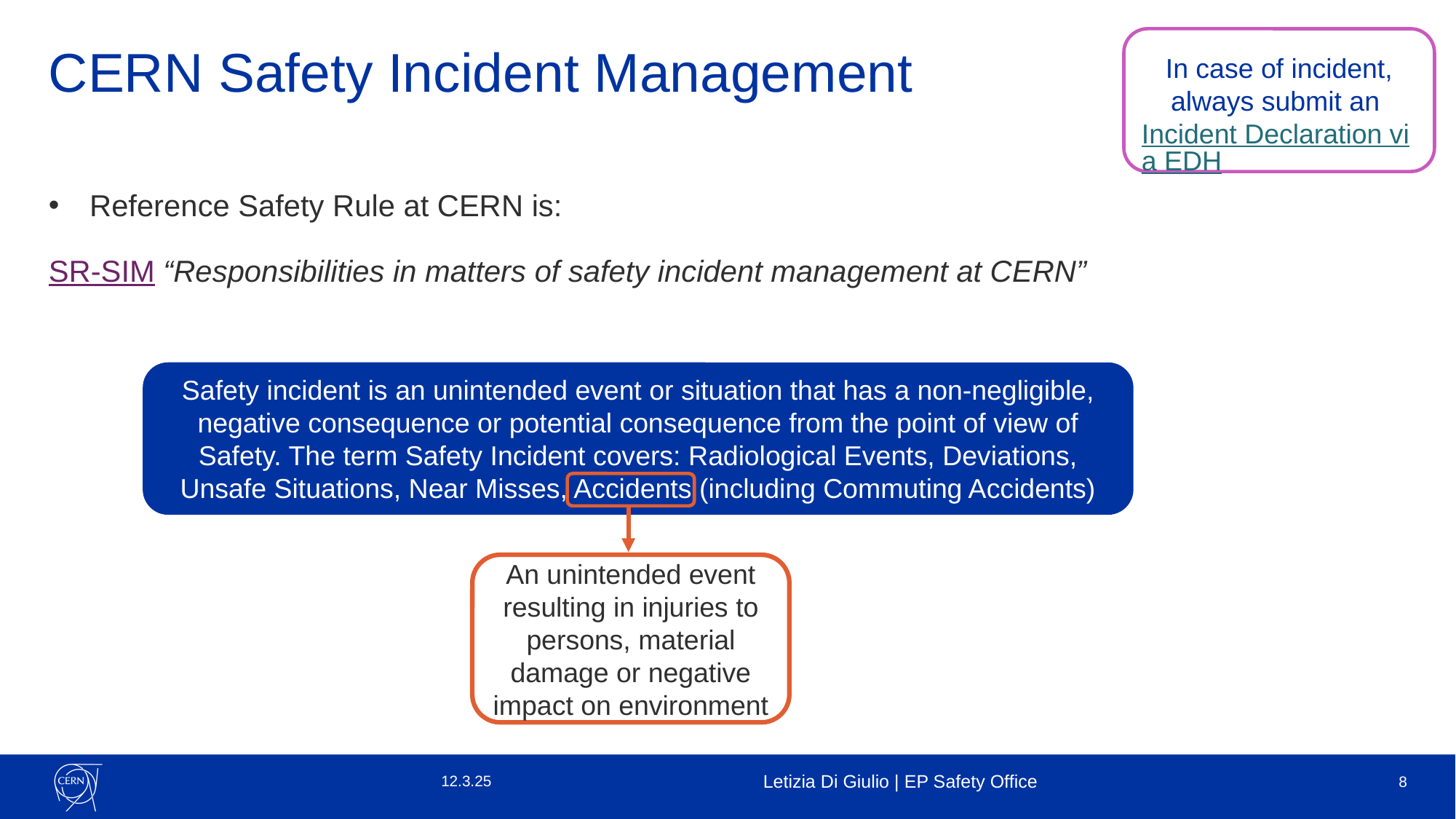

In case of incident, always submit an Incident Declaration via EDH
# CERN Safety Incident Management
Reference Safety Rule at CERN is:
SR-SIM “Responsibilities in matters of safety incident management at CERN”

Safety incident is an unintended event or situation that has a non-negligible, negative consequence or potential consequence from the point of view of Safety. The term Safety Incident covers: Radiological Events, Deviations, Unsafe Situations, Near Misses, Accidents (including Commuting Accidents)

An unintended event resulting in injuries to persons, material damage or negative impact on environment
12.3.25
Letizia Di Giulio | EP Safety Office
8